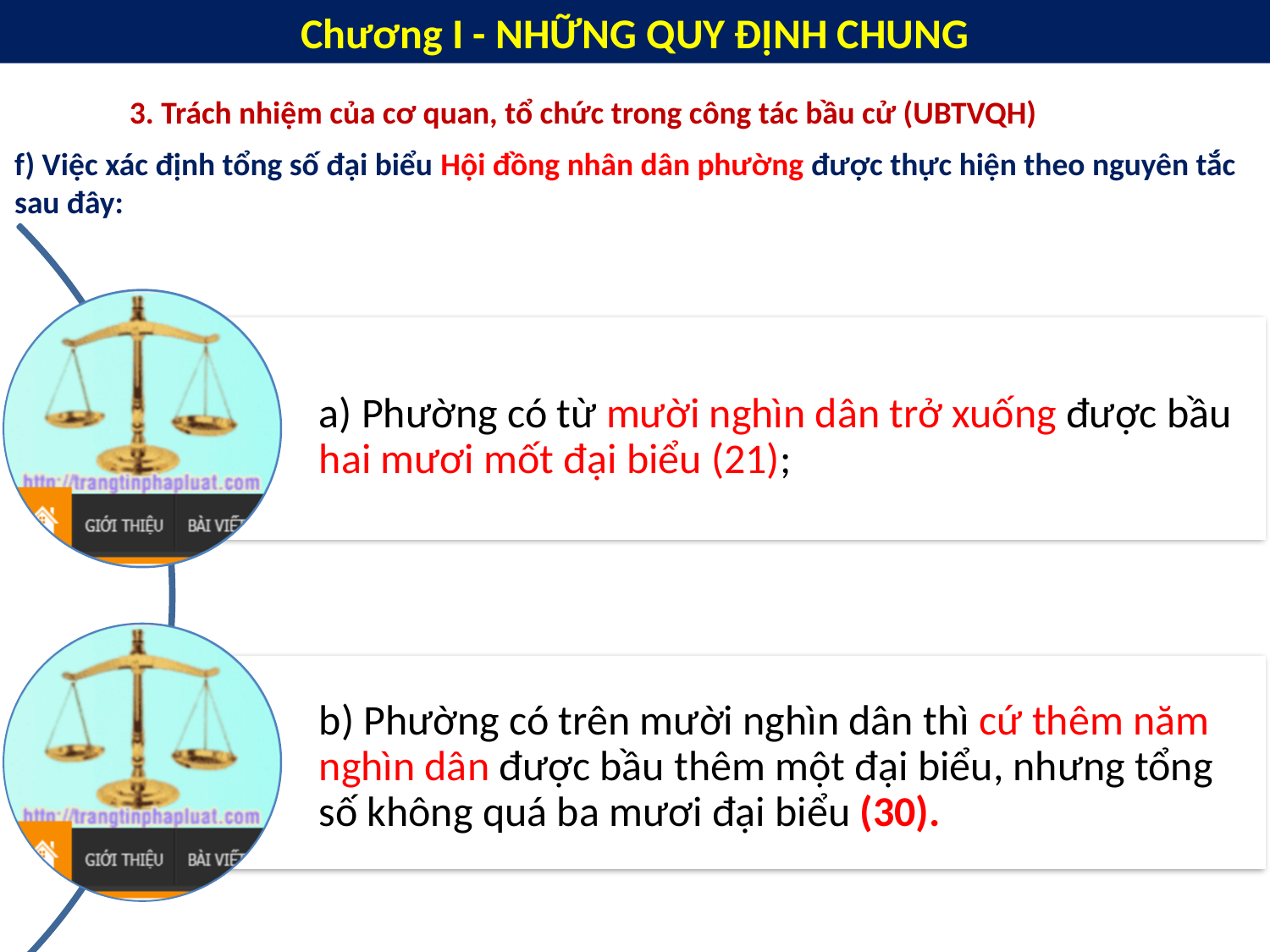

Chương I - NHỮNG QUY ĐỊNH CHUNG
3. Trách nhiệm của cơ quan, tổ chức trong công tác bầu cử (UBTVQH)

f) Việc xác định tổng số đại biểu Hội đồng nhân dân phường được thực hiện theo nguyên tắc sau đây:

a) Phường có từ mười nghìn dân trở xuống được bầu hai mươi mốt đại biểu (21);

b) Phường có trên mười nghìn dân thì cứ thêm năm nghìn dân được bầu thêm một đại biểu, nhưng tổng số không quá ba mươi đại biểu (30).